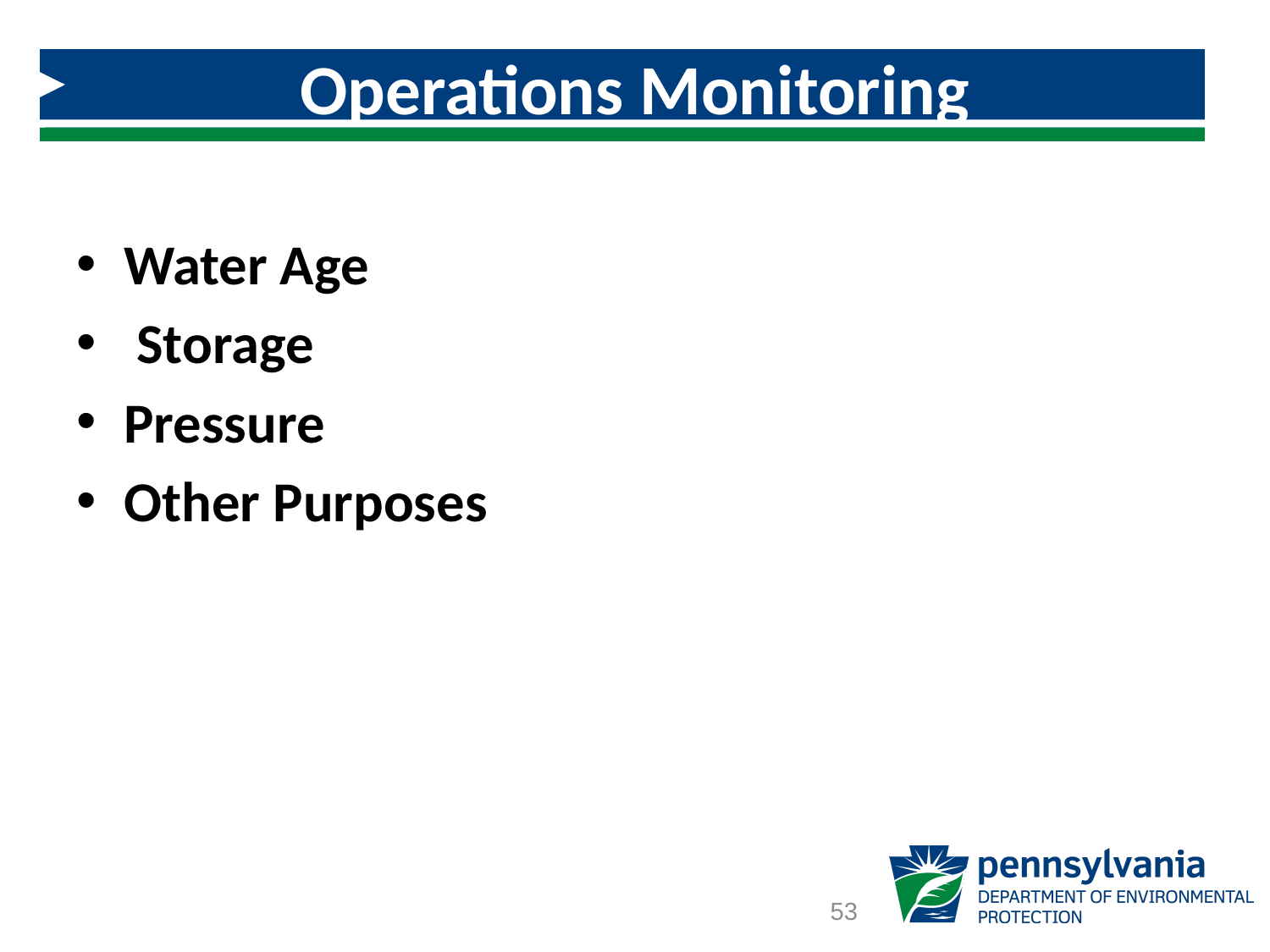

# Operations Monitoring
Water Age
 Storage
Pressure
Other Purposes

53